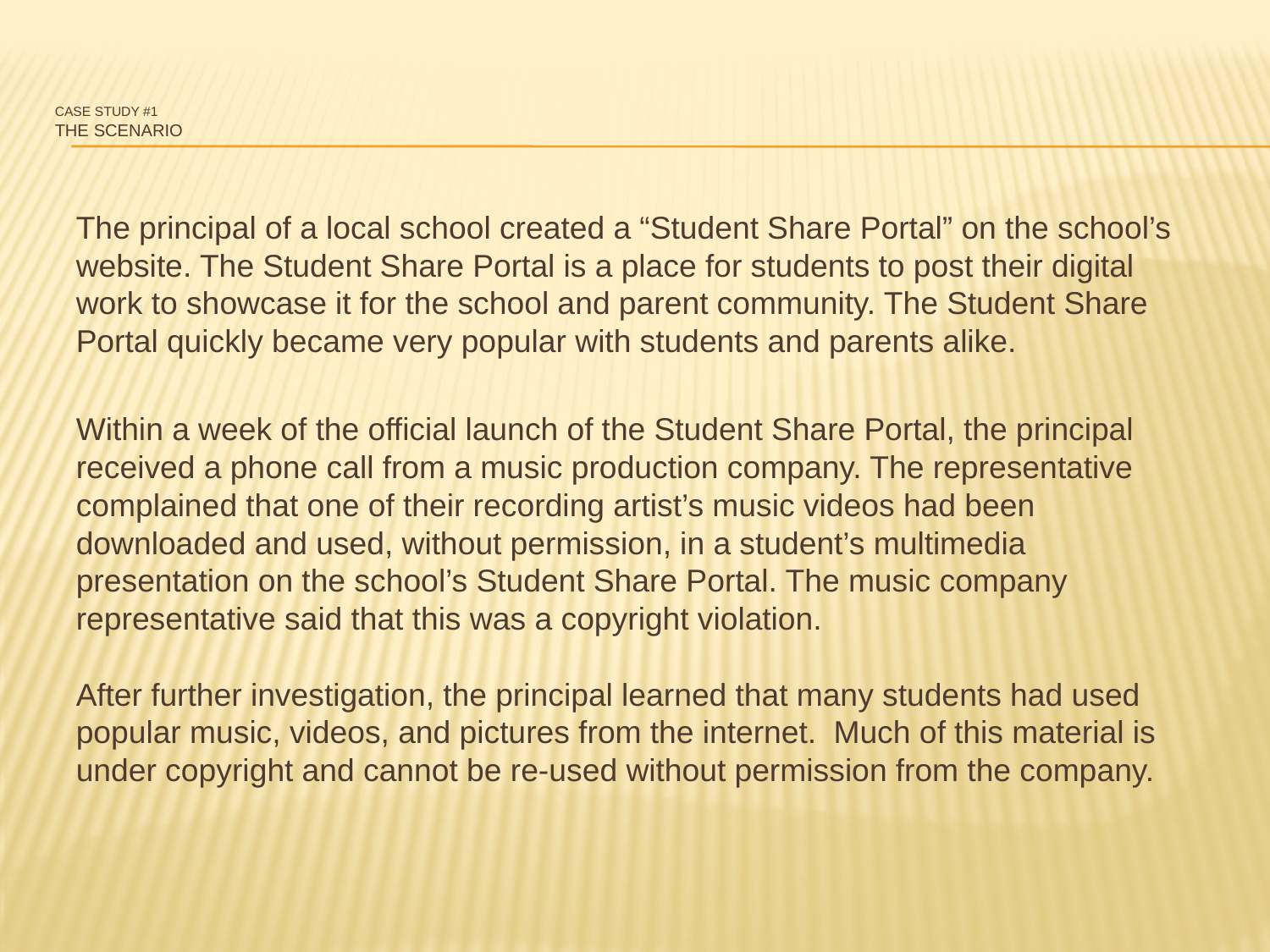

# Case Study #1 The Scenario
The principal of a local school created a “Student Share Portal” on the school’s website. The Student Share Portal is a place for students to post their digital work to showcase it for the school and parent community. The Student Share Portal quickly became very popular with students and parents alike.

Within a week of the official launch of the Student Share Portal, the principal received a phone call from a music production company. The representative complained that one of their recording artist’s music videos had been downloaded and used, without permission, in a student’s multimedia presentation on the school’s Student Share Portal. The music company representative said that this was a copyright violation.
After further investigation, the principal learned that many students had used popular music, videos, and pictures from the internet.  Much of this material is under copyright and cannot be re-used without permission from the company.